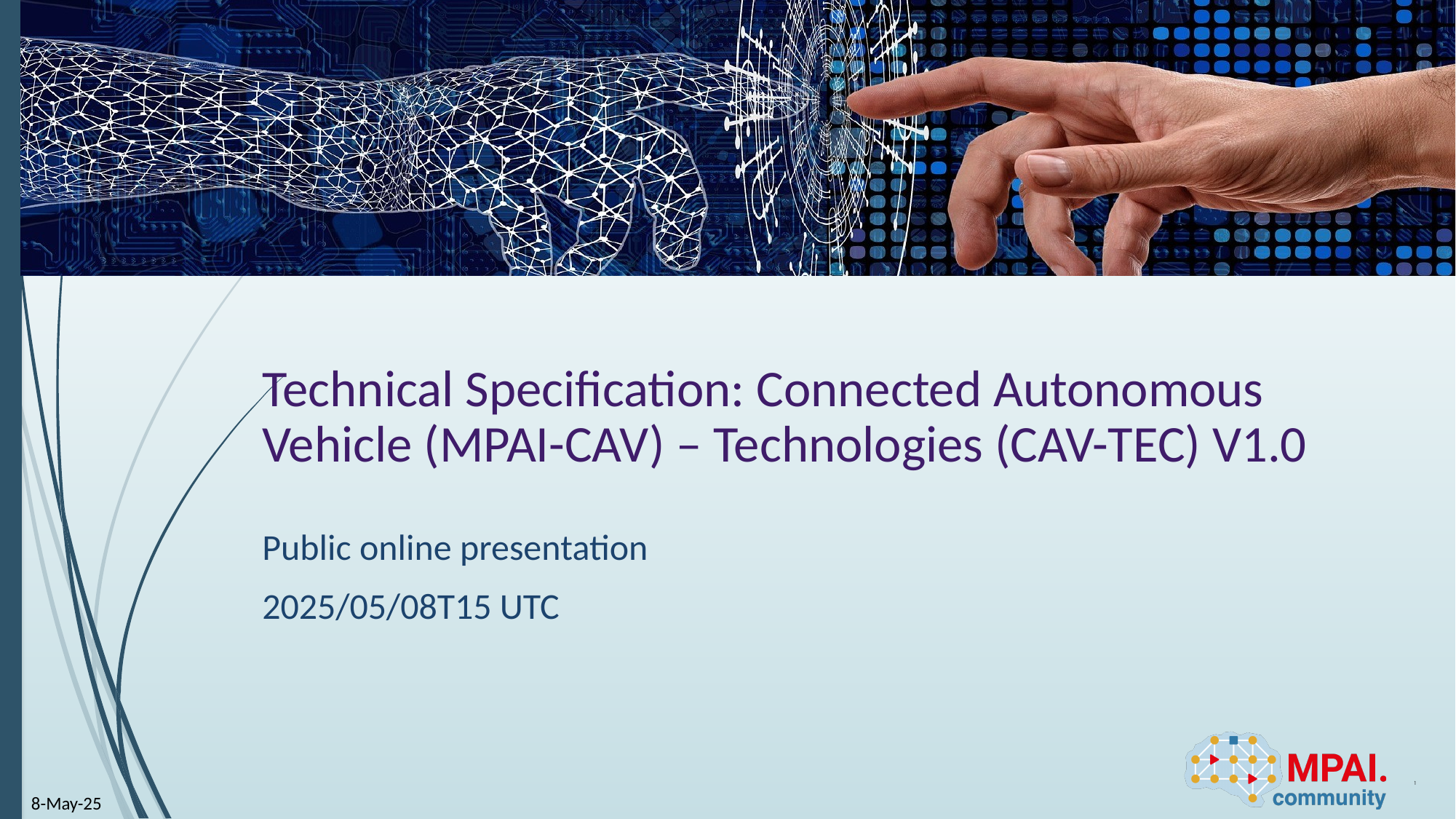

# Technical Specification: Connected Autonomous Vehicle (MPAI-CAV) – Technologies (CAV-TEC) V1.0
Public online presentation
2025/05/08T15 UTC
1
8-May-25